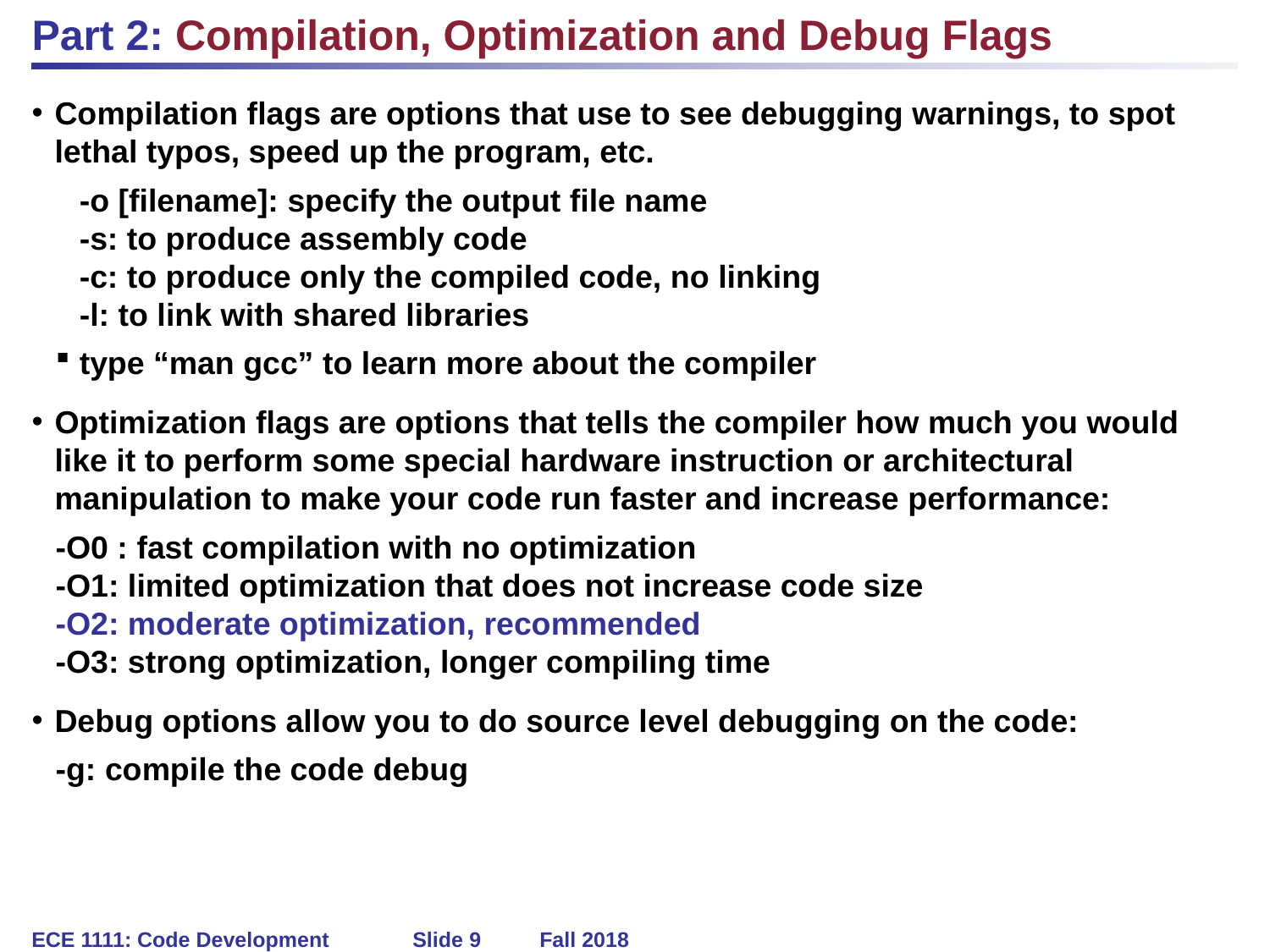

Part 2: Compilation, Optimization and Debug Flags
Compilation flags are options that use to see debugging warnings, to spot lethal typos, speed up the program, etc.
-o [filename]: specify the output file name
-s: to produce assembly code
-c: to produce only the compiled code, no linking
-l: to link with shared libraries
type “man gcc” to learn more about the compiler
Optimization flags are options that tells the compiler how much you would like it to perform some special hardware instruction or architectural manipulation to make your code run faster and increase performance:
-O0 : fast compilation with no optimization
-O1: limited optimization that does not increase code size
-O2: moderate optimization, recommended
-O3: strong optimization, longer compiling time
Debug options allow you to do source level debugging on the code:
-g: compile the code debug